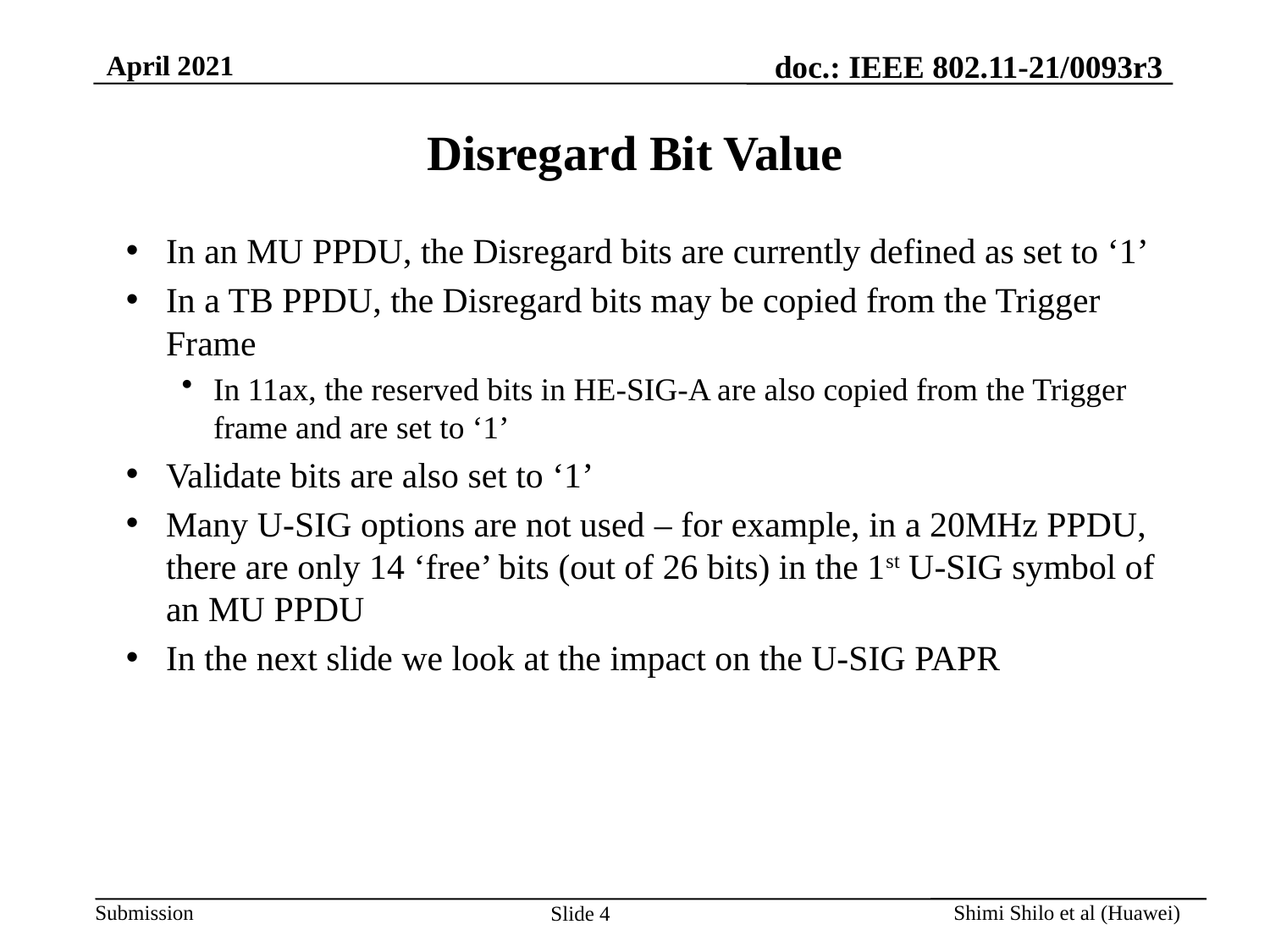

# Disregard Bit Value
In an MU PPDU, the Disregard bits are currently defined as set to ‘1’
In a TB PPDU, the Disregard bits may be copied from the Trigger Frame
In 11ax, the reserved bits in HE-SIG-A are also copied from the Trigger frame and are set to ‘1’
Validate bits are also set to ‘1’
Many U-SIG options are not used – for example, in a 20MHz PPDU, there are only 14 ‘free’ bits (out of 26 bits) in the 1st U-SIG symbol of an MU PPDU
In the next slide we look at the impact on the U-SIG PAPR